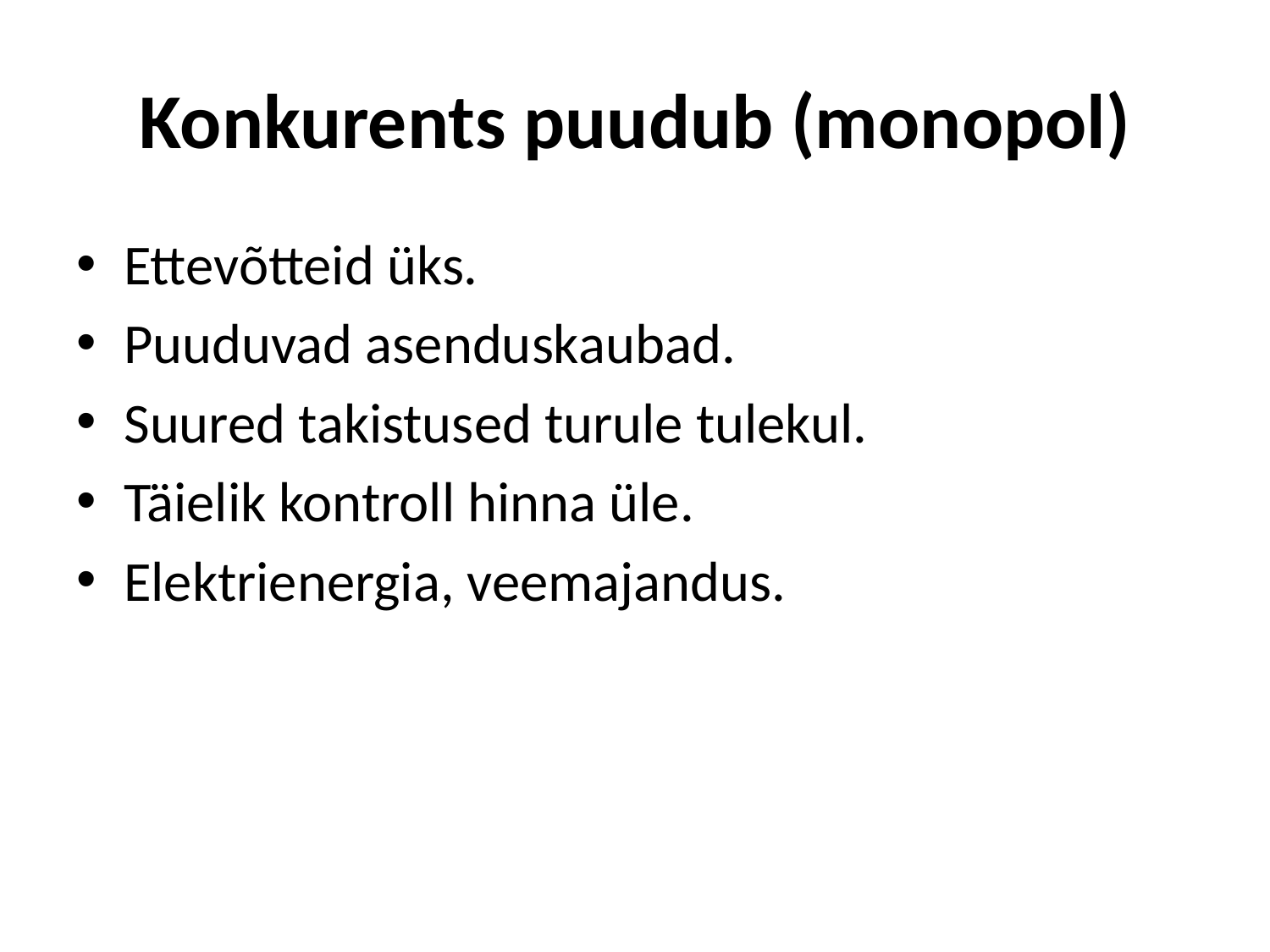

# Konkurents puudub (monopol)
Ettevõtteid üks.
Puuduvad asenduskaubad.
Suured takistused turule tulekul.
Täielik kontroll hinna üle.
Elektrienergia, veemajandus.